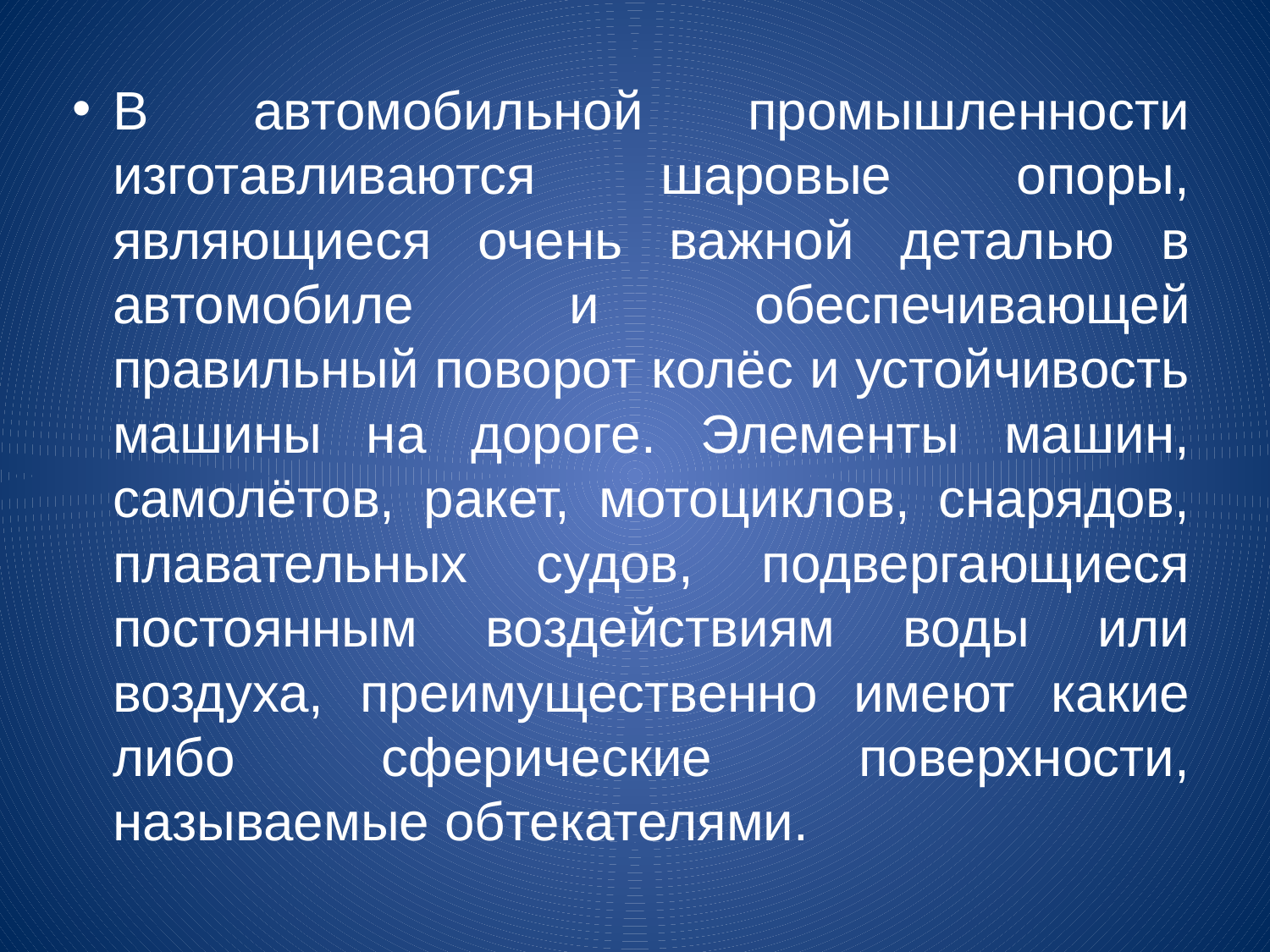

В автомобильной промышленности изготавливаются шаровые опоры, являющиеся очень важной деталью в автомобиле и обеспечивающей правильный поворот колёс и устойчивость машины на дороге. Элементы машин, самолётов, ракет, мотоциклов, снарядов, плавательных судов, подвергающиеся постоянным воздействиям воды или воздуха, преимущественно имеют какие либо сферические поверхности, называемые обтекателями.